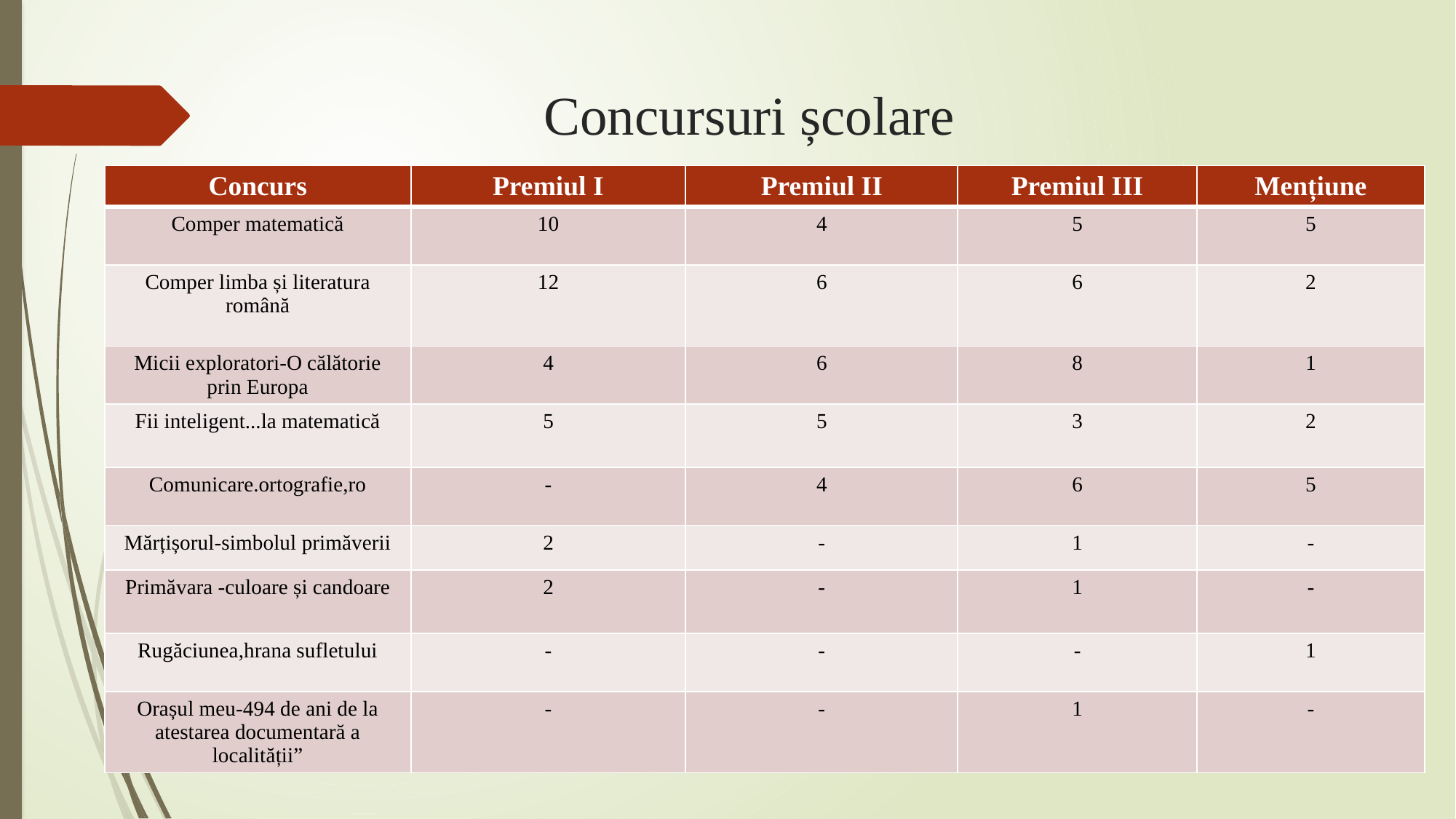

# Concursuri școlare
| Concurs | Premiul I | Premiul II | Premiul III | Mențiune |
| --- | --- | --- | --- | --- |
| Comper matematică | 10 | 4 | 5 | 5 |
| Comper limba și literatura română | 12 | 6 | 6 | 2 |
| Micii exploratori-O călătorie prin Europa | 4 | 6 | 8 | 1 |
| Fii inteligent...la matematică | 5 | 5 | 3 | 2 |
| Comunicare.ortografie,ro | - | 4 | 6 | 5 |
| Mărțișorul-simbolul primăverii | 2 | - | 1 | - |
| Primăvara -culoare și candoare | 2 | - | 1 | - |
| Rugăciunea,hrana sufletului | - | - | - | 1 |
| Orașul meu-494 de ani de la atestarea documentară a localității” | - | - | 1 | - |